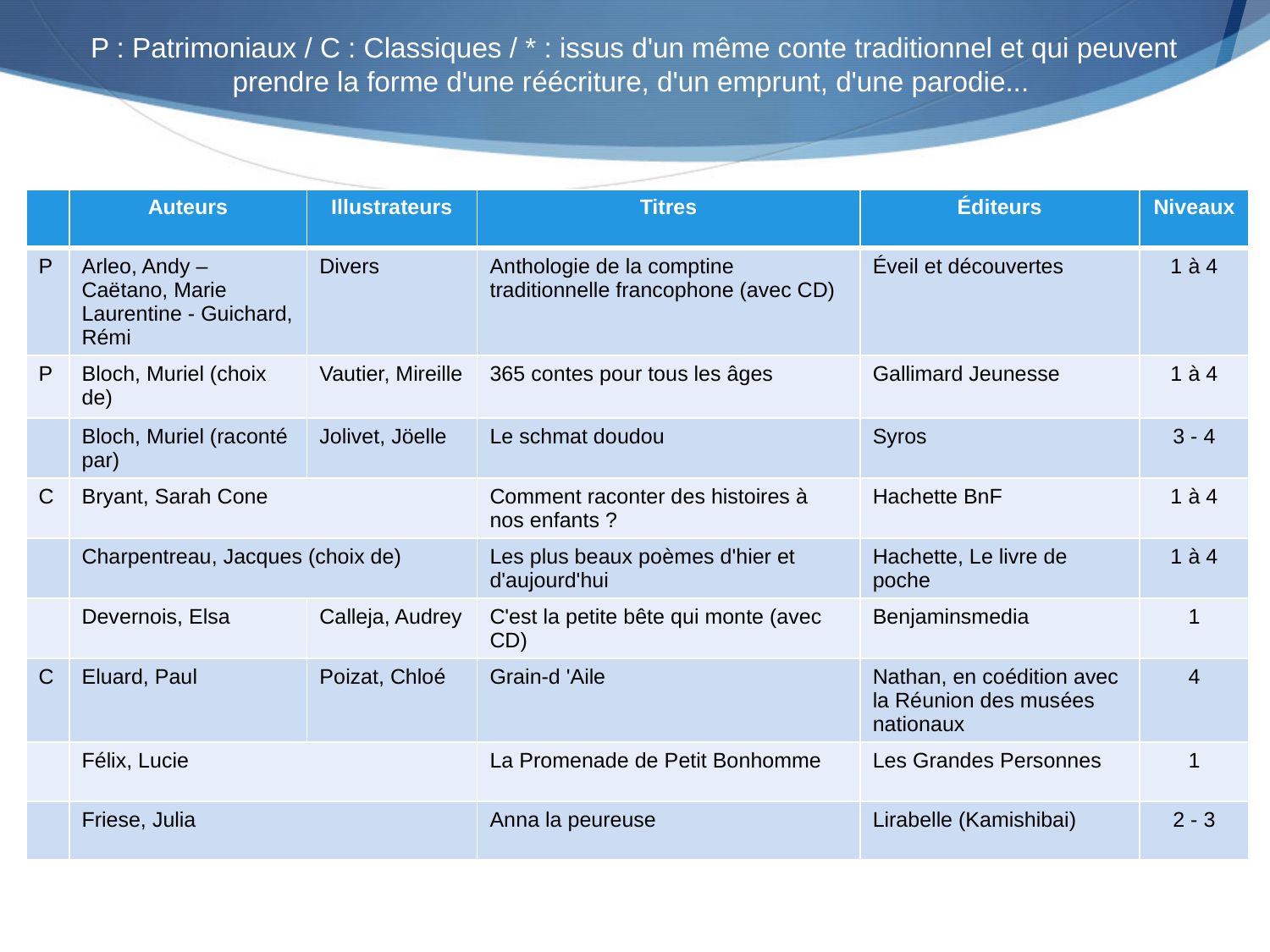

P : Patrimoniaux / C : Classiques / * : issus d'un même conte traditionnel et qui peuvent prendre la forme d'une réécriture, d'un emprunt, d'une parodie...
|  | Auteurs | Illustrateurs | Titres | Éditeurs | Niveaux |
| --- | --- | --- | --- | --- | --- |
| P | Arleo, Andy – Caëtano, Marie Laurentine - Guichard, Rémi | Divers | Anthologie de la comptine traditionnelle francophone (avec CD) | Éveil et découvertes | 1 à 4 |
| P | Bloch, Muriel (choix de) | Vautier, Mireille | 365 contes pour tous les âges | Gallimard Jeunesse | 1 à 4 |
|  | Bloch, Muriel (raconté par) | Jolivet, Jöelle | Le schmat doudou | Syros | 3 - 4 |
| C | Bryant, Sarah Cone |  | Comment raconter des histoires à nos enfants ? | Hachette BnF | 1 à 4 |
|  | Charpentreau, Jacques (choix de) |  | Les plus beaux poèmes d'hier et d'aujourd'hui | Hachette, Le livre de poche | 1 à 4 |
|  | Devernois, Elsa | Calleja, Audrey | C'est la petite bête qui monte (avec CD) | Benjaminsmedia | 1 |
| C | Eluard, Paul | Poizat, Chloé | Grain-d 'Aile | Nathan, en coédition avec la Réunion des musées nationaux | 4 |
|  | Félix, Lucie |  | La Promenade de Petit Bonhomme | Les Grandes Personnes | 1 |
|  | Friese, Julia |  | Anna la peureuse | Lirabelle (Kamishibai) | 2 - 3 |